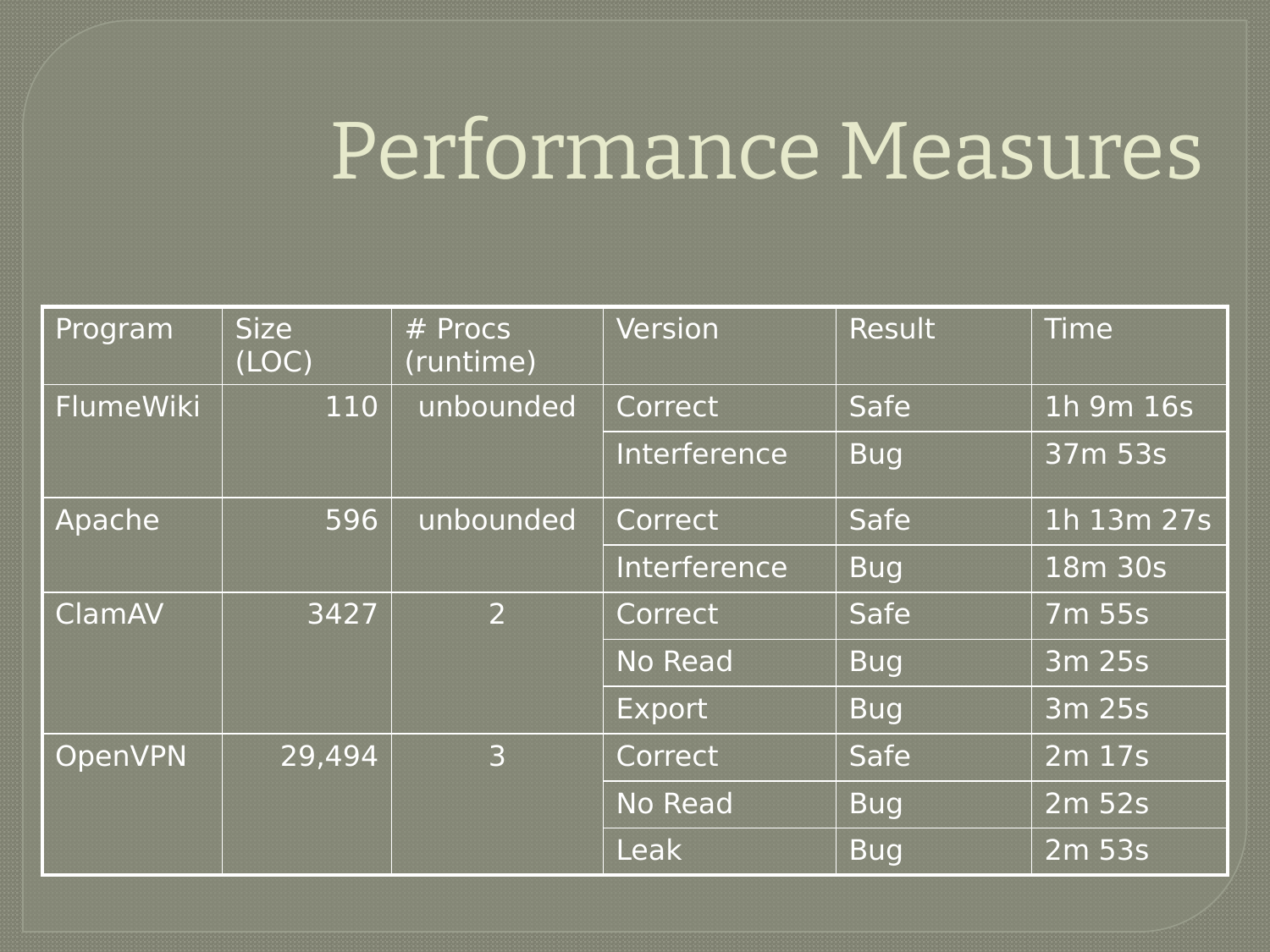

# Performance Measures
| Program | Size (LOC) | # Procs (runtime) | Version | Result | Time |
| --- | --- | --- | --- | --- | --- |
| FlumeWiki | 110 | unbounded | Correct | Safe | 1h 9m 16s |
|  |  |  | Interference | Bug | 37m 53s |
| Apache | 596 | unbounded | Correct | Safe | 1h 13m 27s |
|  |  |  | Interference | Bug | 18m 30s |
| ClamAV | 3427 | 2 | Correct | Safe | 7m 55s |
|  |  |  | No Read | Bug | 3m 25s |
|  |  |  | Export | Bug | 3m 25s |
| OpenVPN | 29,494 | 3 | Correct | Safe | 2m 17s |
|  |  |  | No Read | Bug | 2m 52s |
|  |  |  | Leak | Bug | 2m 53s |